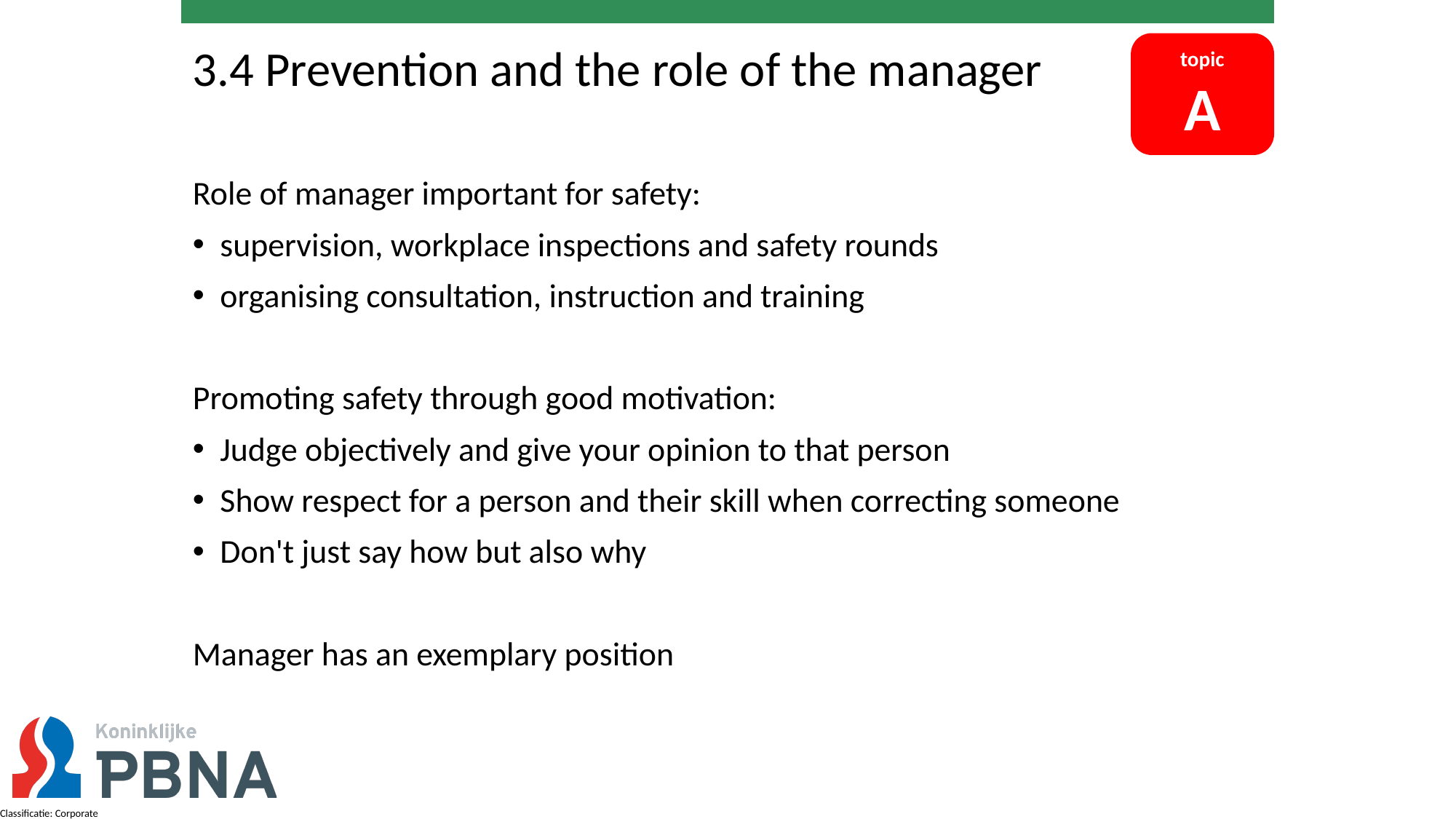

topic
A
# 3.4 Prevention and the role of the manager
Role of manager important for safety:
supervision, workplace inspections and safety rounds
organising consultation, instruction and training

Promoting safety through good motivation:
Judge objectively and give your opinion to that person
Show respect for a person and their skill when correcting someone
Don't just say how but also why

Manager has an exemplary position